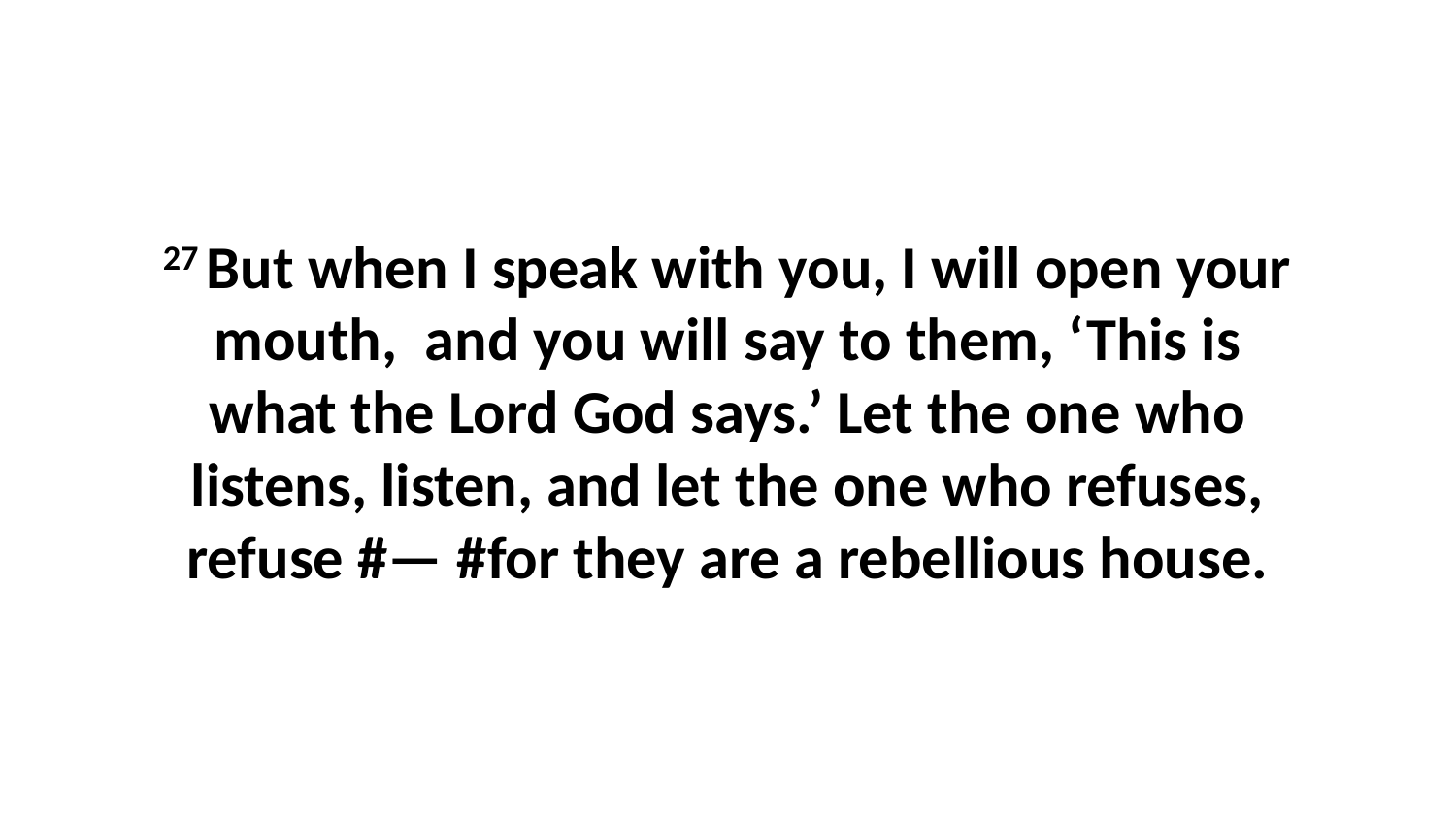

27 But when I speak with you, I will open your mouth,  and you will say to them, ‘This is what the Lord God says.’ Let the one who listens, listen, and let the one who refuses, refuse #— #for they are a rebellious house.